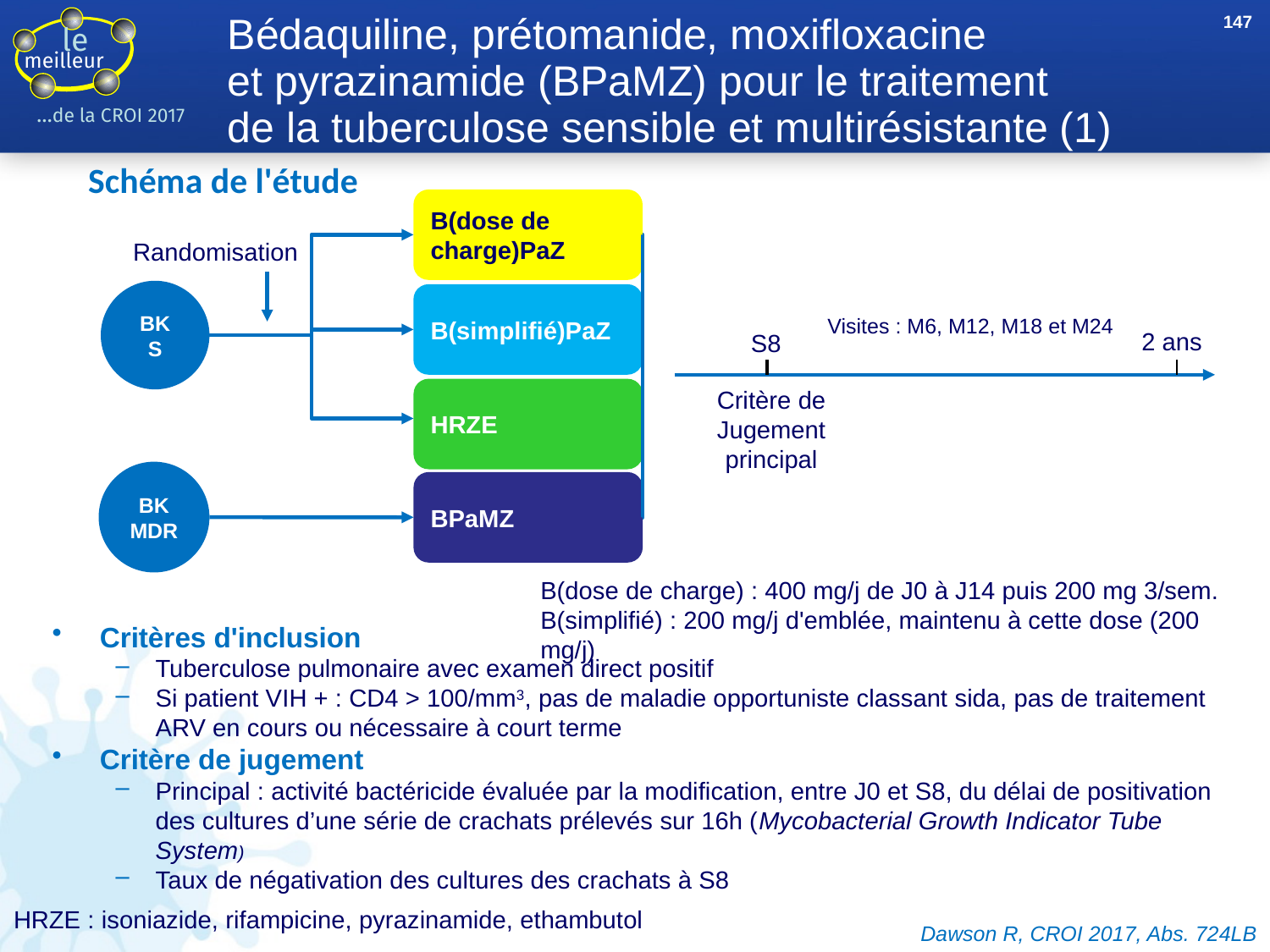

147
# Bédaquiline, prétomanide, moxifloxacine et pyrazinamide (BPaMZ) pour le traitement de la tuberculose sensible et multirésistante (1)
Schéma de l'étude
B(dose de charge)PaZ
Randomisation
BK
S
B(simplifié)PaZ
Visites : M6, M12, M18 et M24
S8
2 ans
Critère de
Jugement
principal
HRZE
BK
MDR
BPaMZ
B(dose de charge) : 400 mg/j de J0 à J14 puis 200 mg 3/sem.
B(simplifié) : 200 mg/j d'emblée, maintenu à cette dose (200 mg/j)
Critères d'inclusion
Tuberculose pulmonaire avec examen direct positif
Si patient VIH + : CD4 > 100/mm3, pas de maladie opportuniste classant sida, pas de traitement ARV en cours ou nécessaire à court terme
Critère de jugement
Principal : activité bactéricide évaluée par la modification, entre J0 et S8, du délai de positivation des cultures d’une série de crachats prélevés sur 16h (Mycobacterial Growth Indicator Tube System)
Taux de négativation des cultures des crachats à S8
HRZE : isoniazide, rifampicine, pyrazinamide, ethambutol
Dawson R, CROI 2017, Abs. 724LB